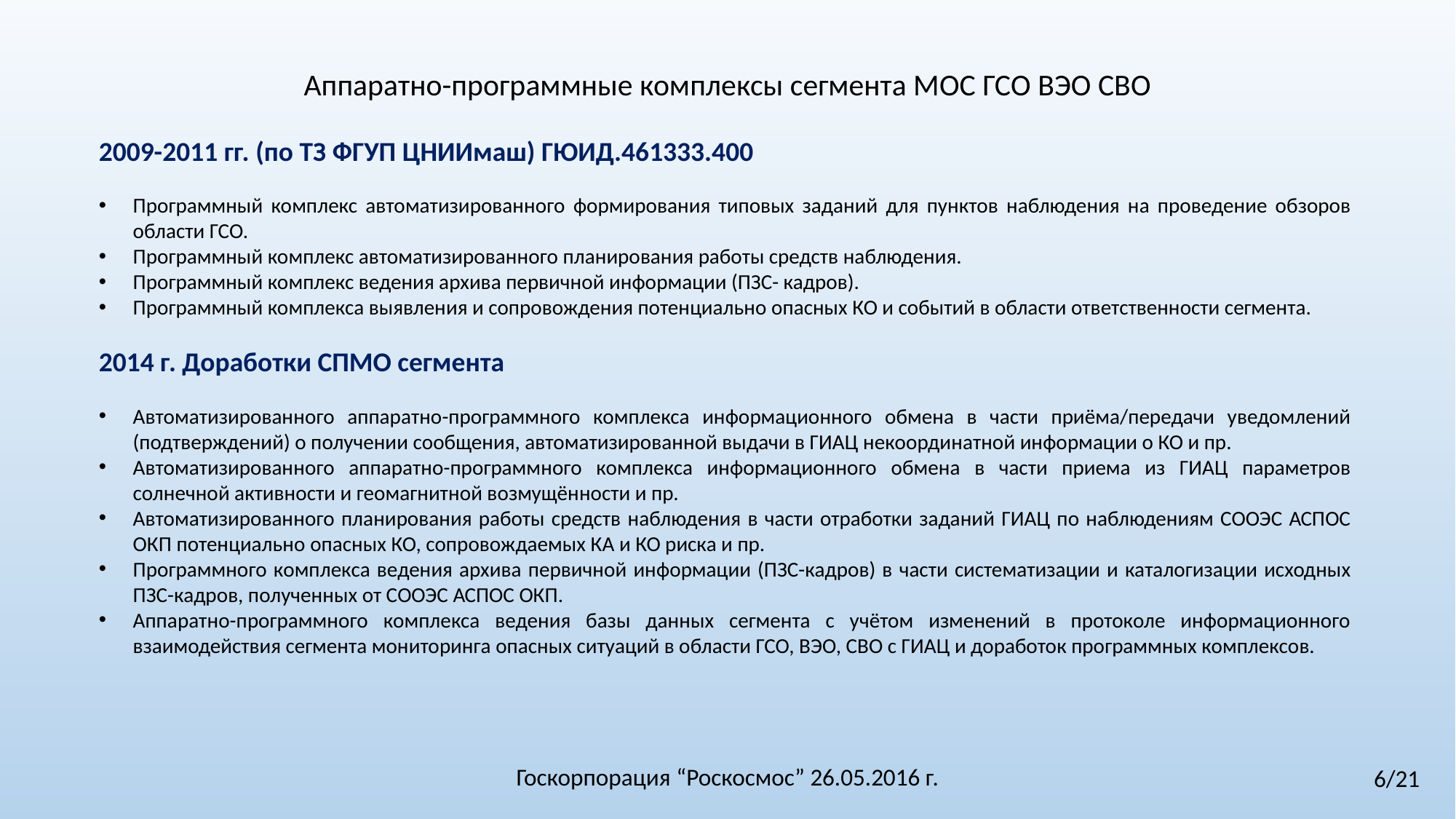

Аппаратно-программные комплексы сегмента МОС ГСО ВЭО СВО
2009-2011 гг. (по ТЗ ФГУП ЦНИИмаш) ГЮИД.461333.400

Программный комплекс автоматизированного формирования типовых заданий для пунктов наблюдения на проведение обзоров области ГСО.
Программный комплекс автоматизированного планирования работы средств наблюдения.
Программный комплекс ведения архива первичной информации (ПЗС- кадров).
Программный комплекса выявления и сопровождения потенциально опасных КО и событий в области ответственности сегмента.

2014 г. Доработки СПМО сегмента

Автоматизированного аппаратно-программного комплекса информационного обмена в части приёма/передачи уведомлений (подтверждений) о получении сообщения, автоматизированной выдачи в ГИАЦ некоординатной информации о КО и пр.
Автоматизированного аппаратно-программного комплекса информационного обмена в части приема из ГИАЦ параметров солнечной активности и геомагнитной возмущённости и пр.
Автоматизированного планирования работы средств наблюдения в части отработки заданий ГИАЦ по наблюдениям СООЭС АСПОС ОКП потенциально опасных КО, сопровождаемых КА и КО риска и пр.
Программного комплекса ведения архива первичной информации (ПЗС-кадров) в части систематизации и каталогизации исходных ПЗС-кадров, полученных от СООЭС АСПОС ОКП.
Аппаратно-программного комплекса ведения базы данных сегмента с учётом изменений в протоколе информационного взаимодействия сегмента мониторинга опасных ситуаций в области ГСО, ВЭО, СВО с ГИАЦ и доработок программных комплексов.

Госкорпорация “Роскосмос” 26.05.2016 г.
6/21